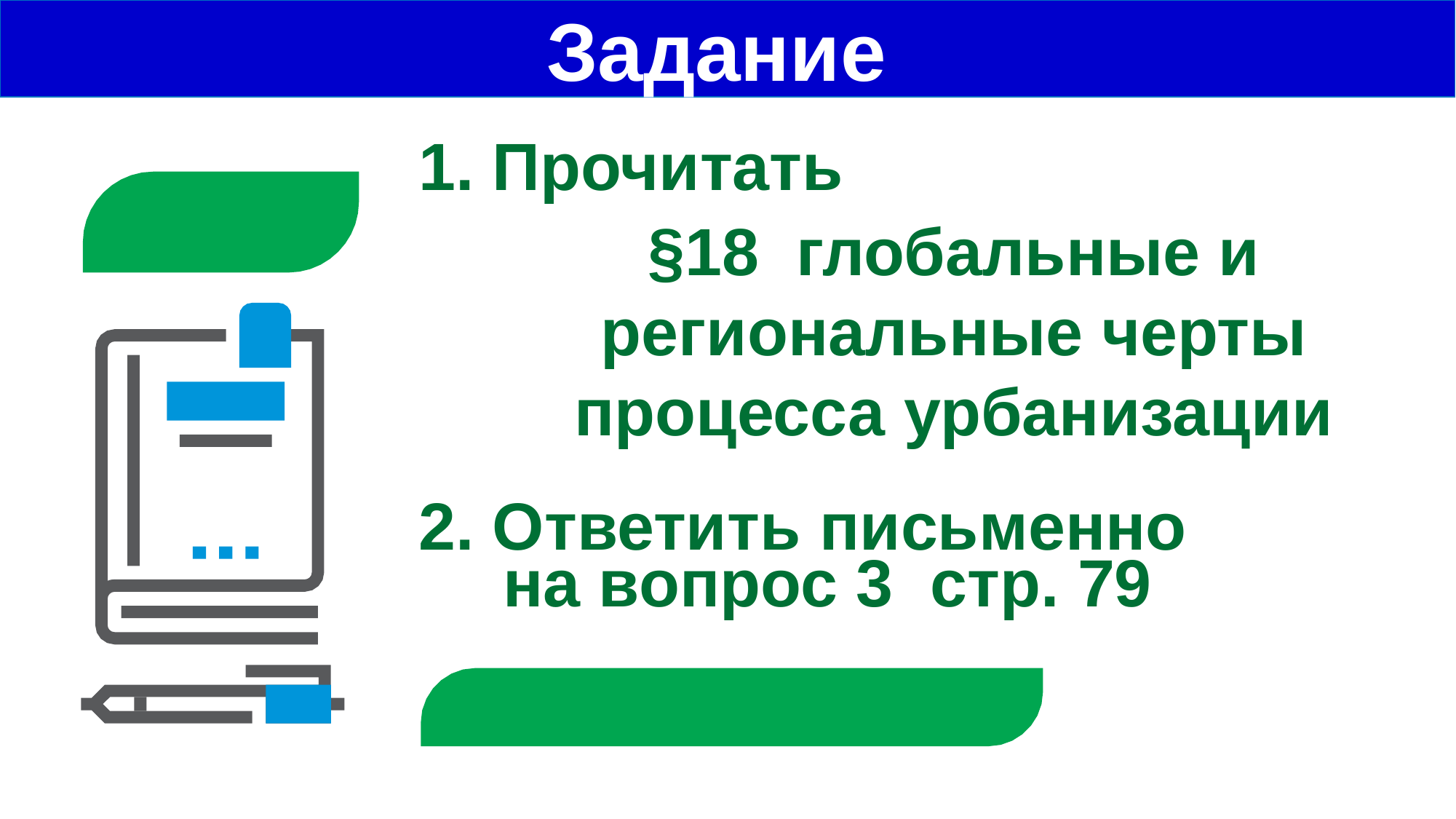

Задание
1. Прочитать
§18  глобальные и региональные черты процесса урбанизации

2. Ответить письменно
на вопрос 3  стр. 79